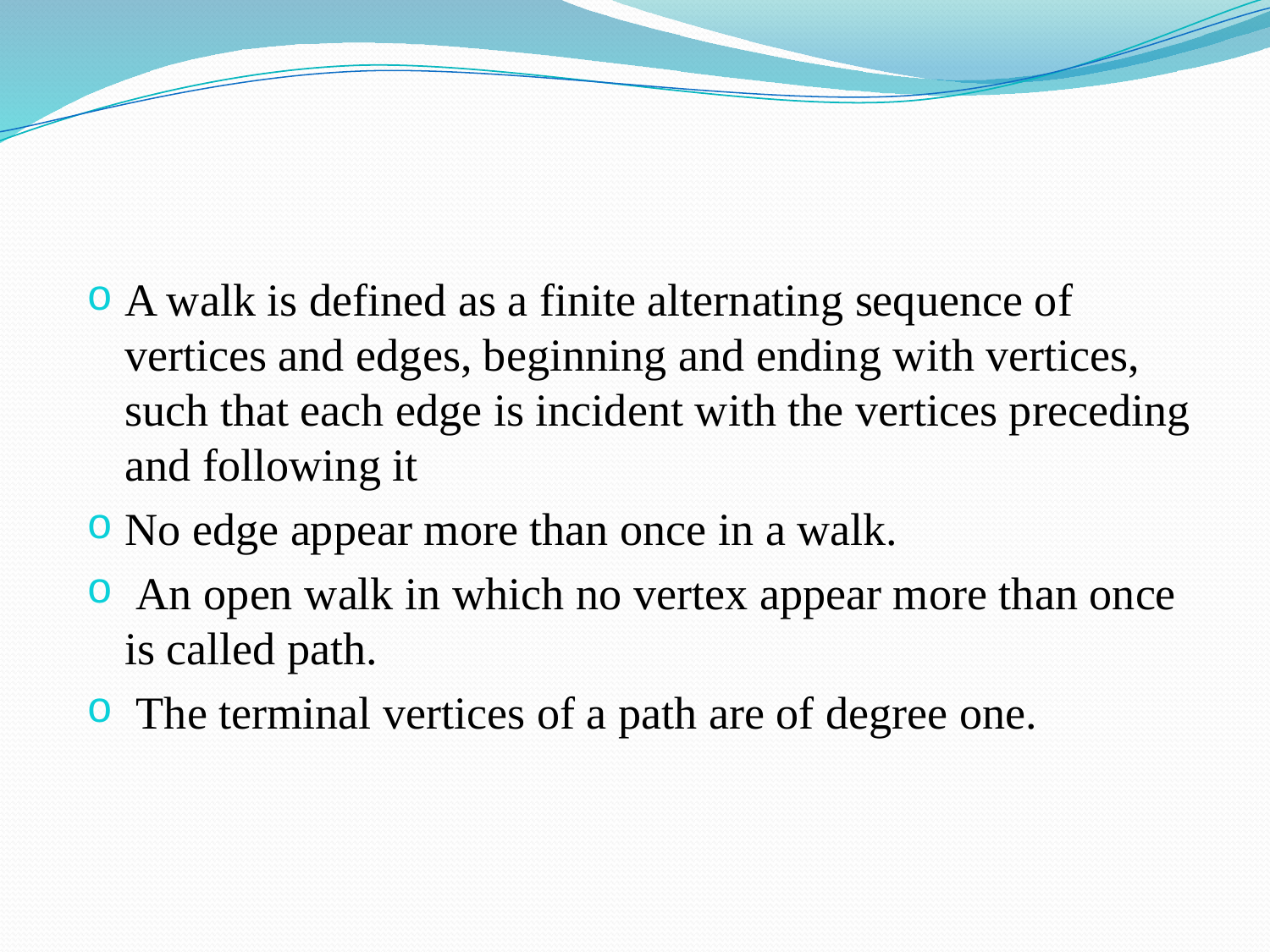

A walk is defined as a finite alternating sequence of vertices and edges, beginning and ending with vertices, such that each edge is incident with the vertices preceding and following it
No edge appear more than once in a walk.
 An open walk in which no vertex appear more than once is called path.
 The terminal vertices of a path are of degree one.